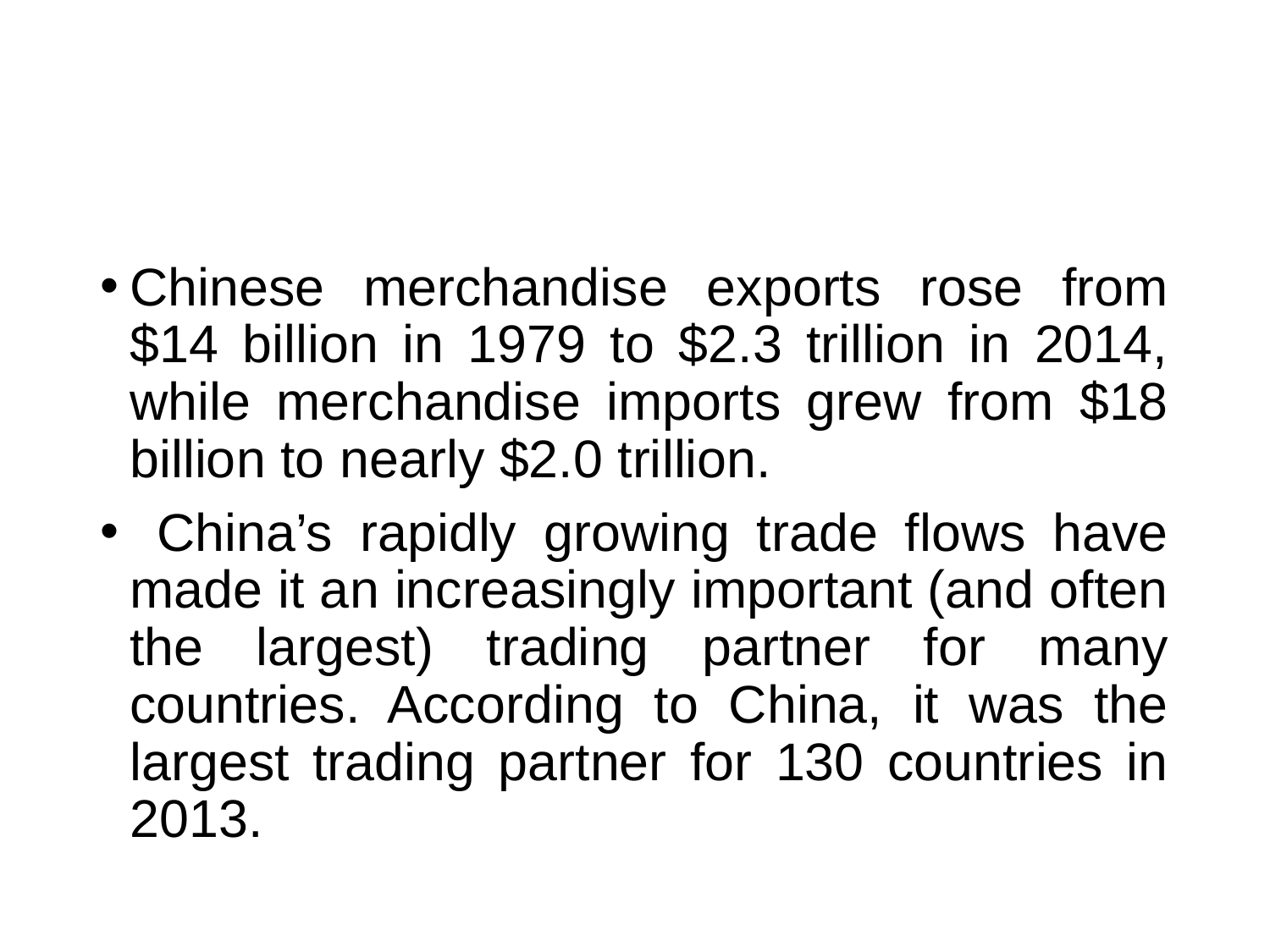

#
Chinese merchandise exports rose from $14 billion in 1979 to $2.3 trillion in 2014, while merchandise imports grew from $18 billion to nearly $2.0 trillion.
 China’s rapidly growing trade flows have made it an increasingly important (and often the largest) trading partner for many countries. According to China, it was the largest trading partner for 130 countries in 2013.